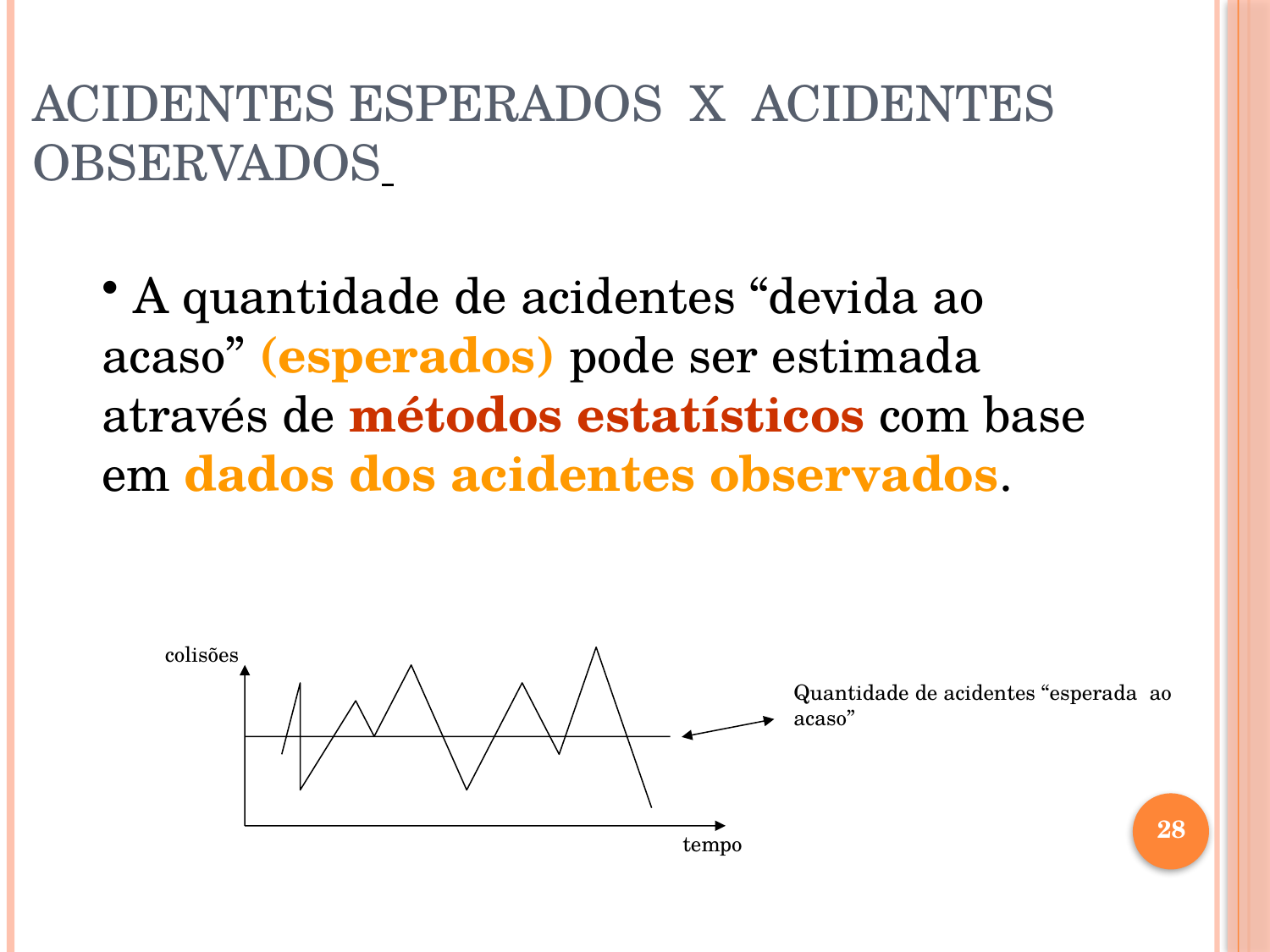

# Acidentes Esperados  X  Acidentes Observados
 A quantidade de acidentes “devida ao acaso” (esperados) pode ser estimada através de métodos estatísticos com base em dados dos acidentes observados.

colisões

tempo
Quantidade de acidentes “esperada  ao  acaso”

28